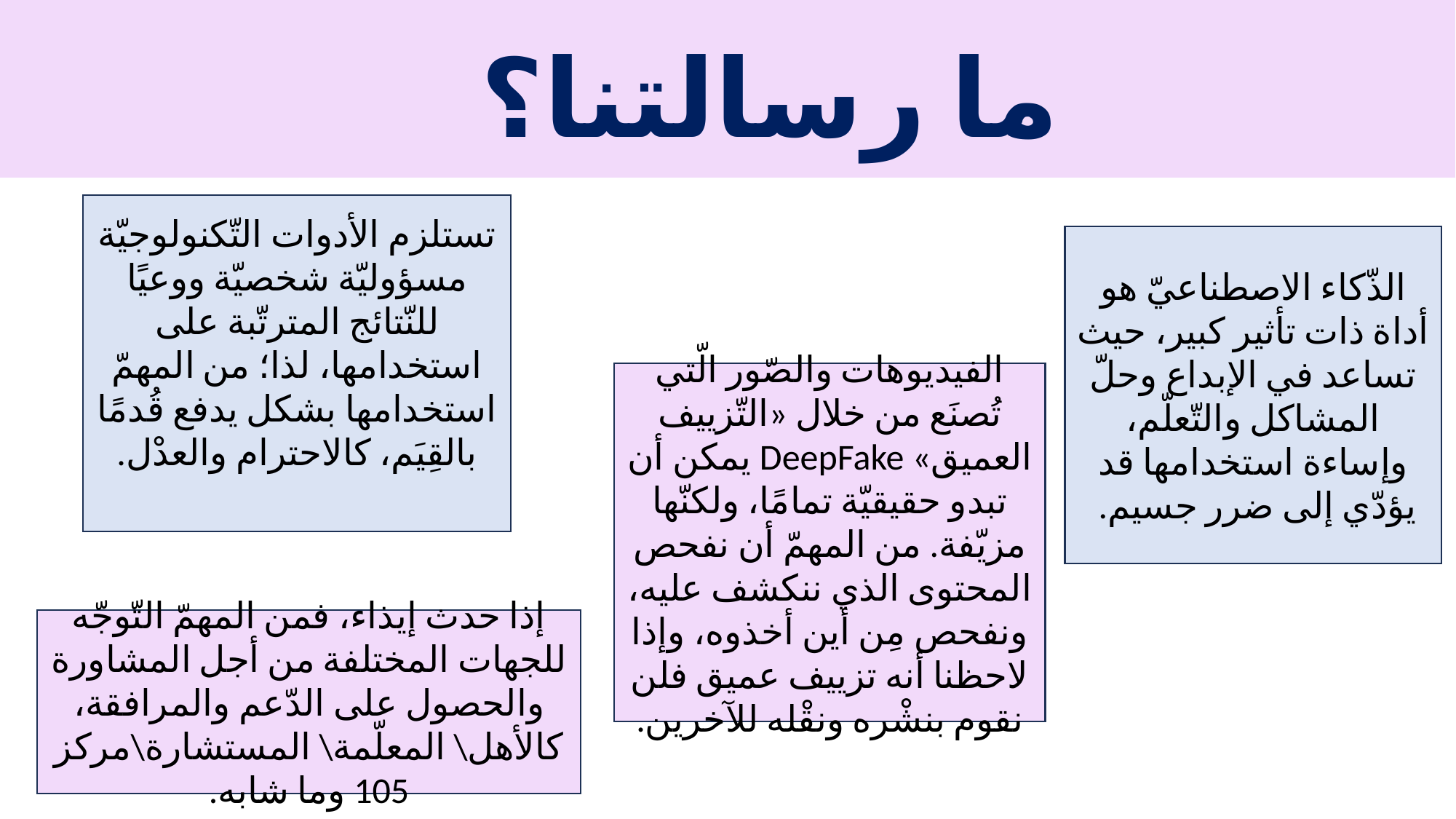

تستلزم الأدوات التّكنولوجيّة مسؤوليّة شخصيّة ووعيًا للنّتائج المترتّبة على استخدامها، لذا؛ من المهمّ استخدامها بشكل يدفع قُدمًا بالقِيَم، كالاحترام والعدْل.

الذّكاء الاصطناعيّ هو أداة ذات تأثير كبير، حيث تساعد في الإبداع وحلّ المشاكل والتّعلّم، وإساءة استخدامها قد يؤدّي إلى ضرر جسيم.
الفيديوهات والصّور الّتي تُصنَع من خلال «التّزييف العميق» DeepFake يمكن أن تبدو حقيقيّة تمامًا، ولكنّها مزيّفة. من المهمّ أن نفحص المحتوى الذي ننكشف عليه، ونفحص مِن أين أخذوه، وإذا لاحظنا أنه تزييف عميق فلن نقوم بنشْره ونقْله للآخرين.
إذا حدث إيذاء، فمن المهمّ التّوجّه للجهات المختلفة من أجل المشاورة والحصول على الدّعم والمرافقة، كالأهل\ المعلّمة\ المستشارة\مركز 105 وما شابه.